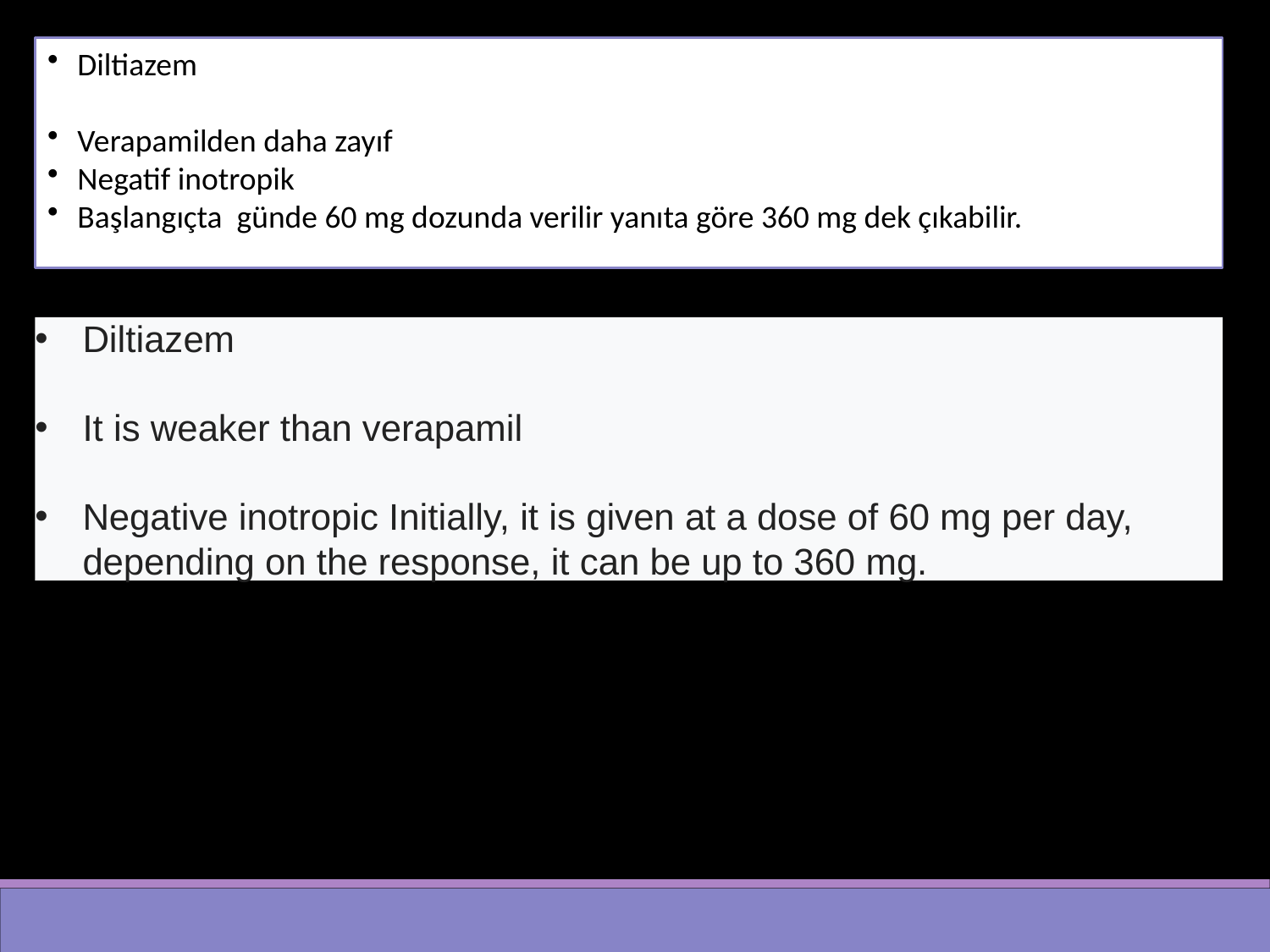

Diltiazem

Verapamilden daha zayıf
Negatif inotropik
Başlangıçta  günde 60 mg dozunda verilir yanıta göre 360 mg dek çıkabilir.
Diltiazem

It is weaker than verapamil

Negative inotropic Initially, it is given at a dose of 60 mg per day, depending on the response, it can be up to 360 mg.